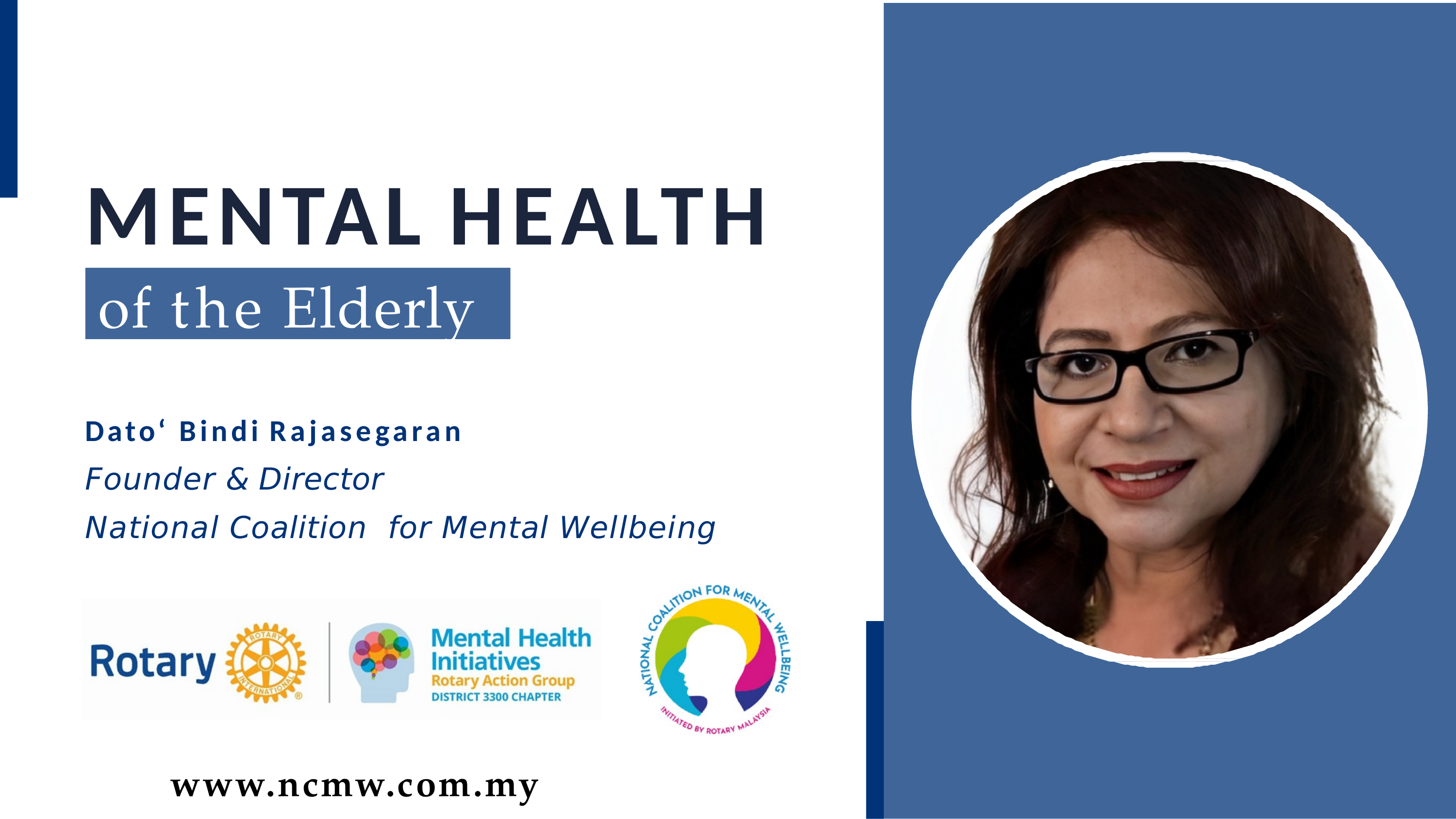

# MENTAL HEALTH

of the Elderly
Dato‘ Bindi Rajasegaran
Founder & Director
National Coalition  for Mental Wellbeing

Ofwww.ncmw.com.my